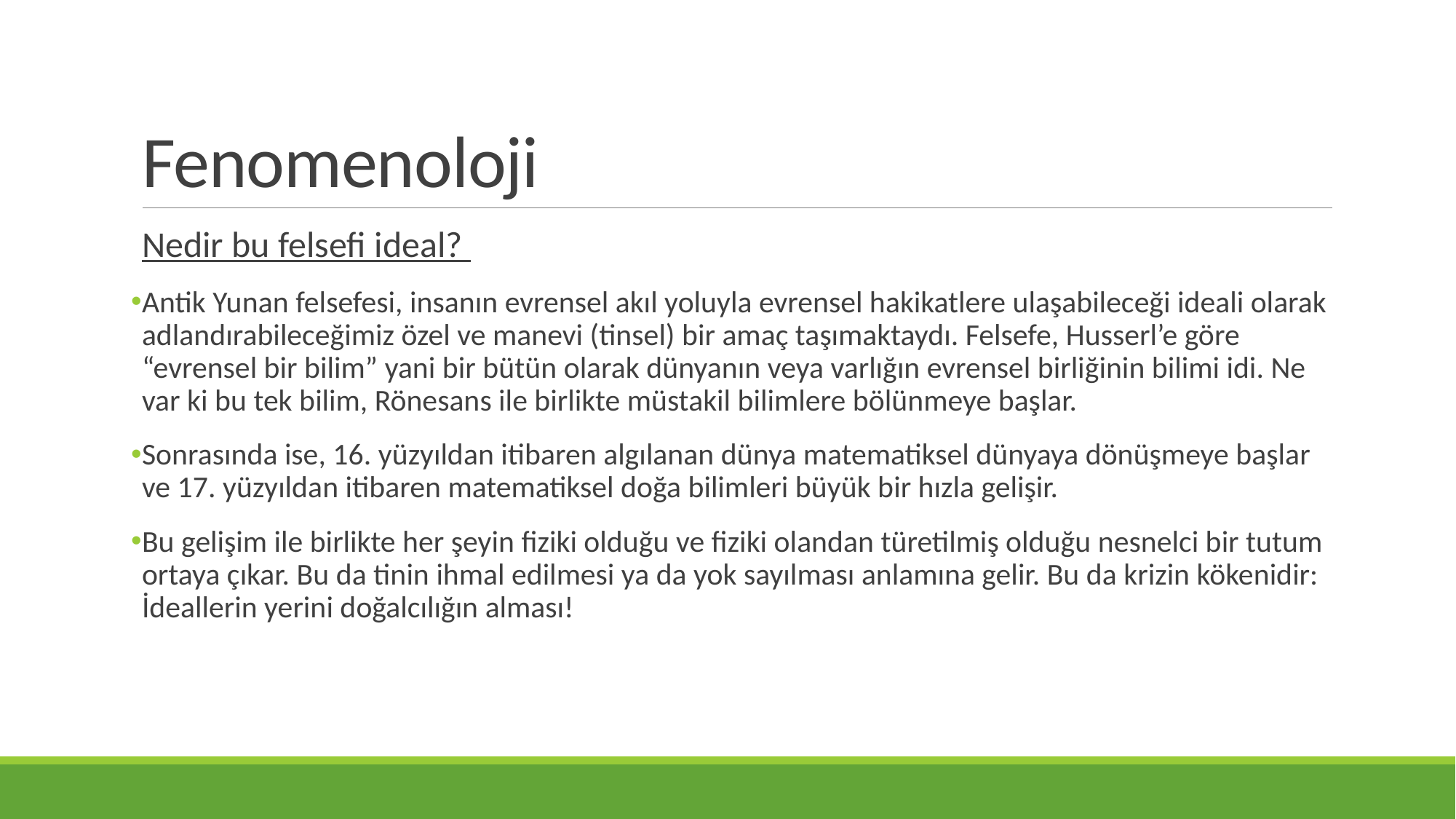

# Fenomenoloji
Nedir bu felsefi ideal?
Antik Yunan felsefesi, insanın evrensel akıl yoluyla evrensel hakikatlere ulaşabileceği ideali olarak adlandırabileceğimiz özel ve manevi (tinsel) bir amaç taşımaktaydı. Felsefe, Husserl’e göre “evrensel bir bilim” yani bir bütün olarak dünyanın veya varlığın evrensel birliğinin bilimi idi. Ne var ki bu tek bilim, Rönesans ile birlikte müstakil bilimlere bölünmeye başlar.
Sonrasında ise, 16. yüzyıldan itibaren algılanan dünya matematiksel dünyaya dönüşmeye başlar ve 17. yüzyıldan itibaren matematiksel doğa bilimleri büyük bir hızla gelişir.
Bu gelişim ile birlikte her şeyin fiziki olduğu ve fiziki olandan türetilmiş olduğu nesnelci bir tutum ortaya çıkar. Bu da tinin ihmal edilmesi ya da yok sayılması anlamına gelir. Bu da krizin kökenidir: İdeallerin yerini doğalcılığın alması!